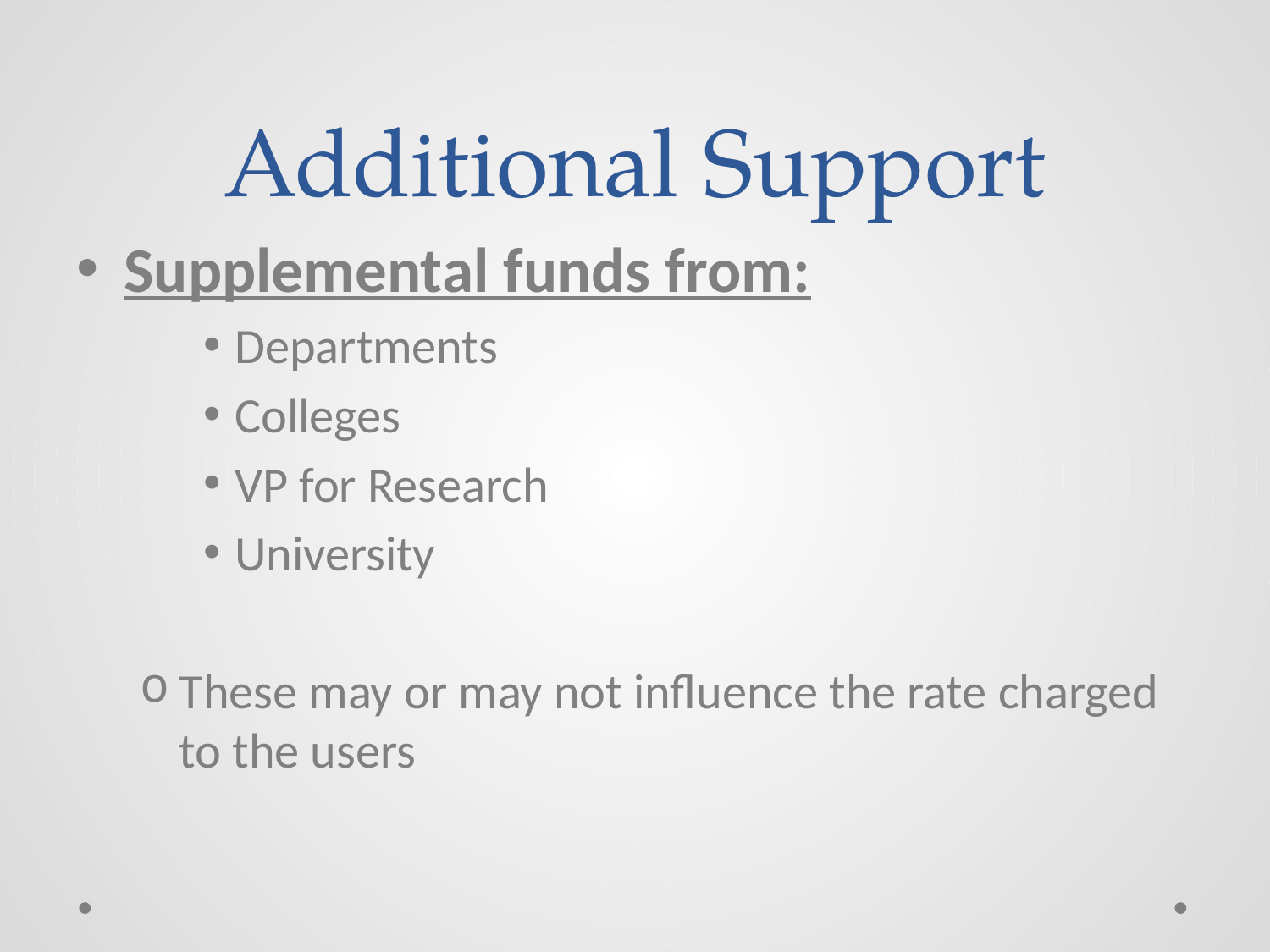

# Additional Support
Supplemental funds from:
Departments
Colleges
VP for Research
University

These may or may not influence the rate charged to the users